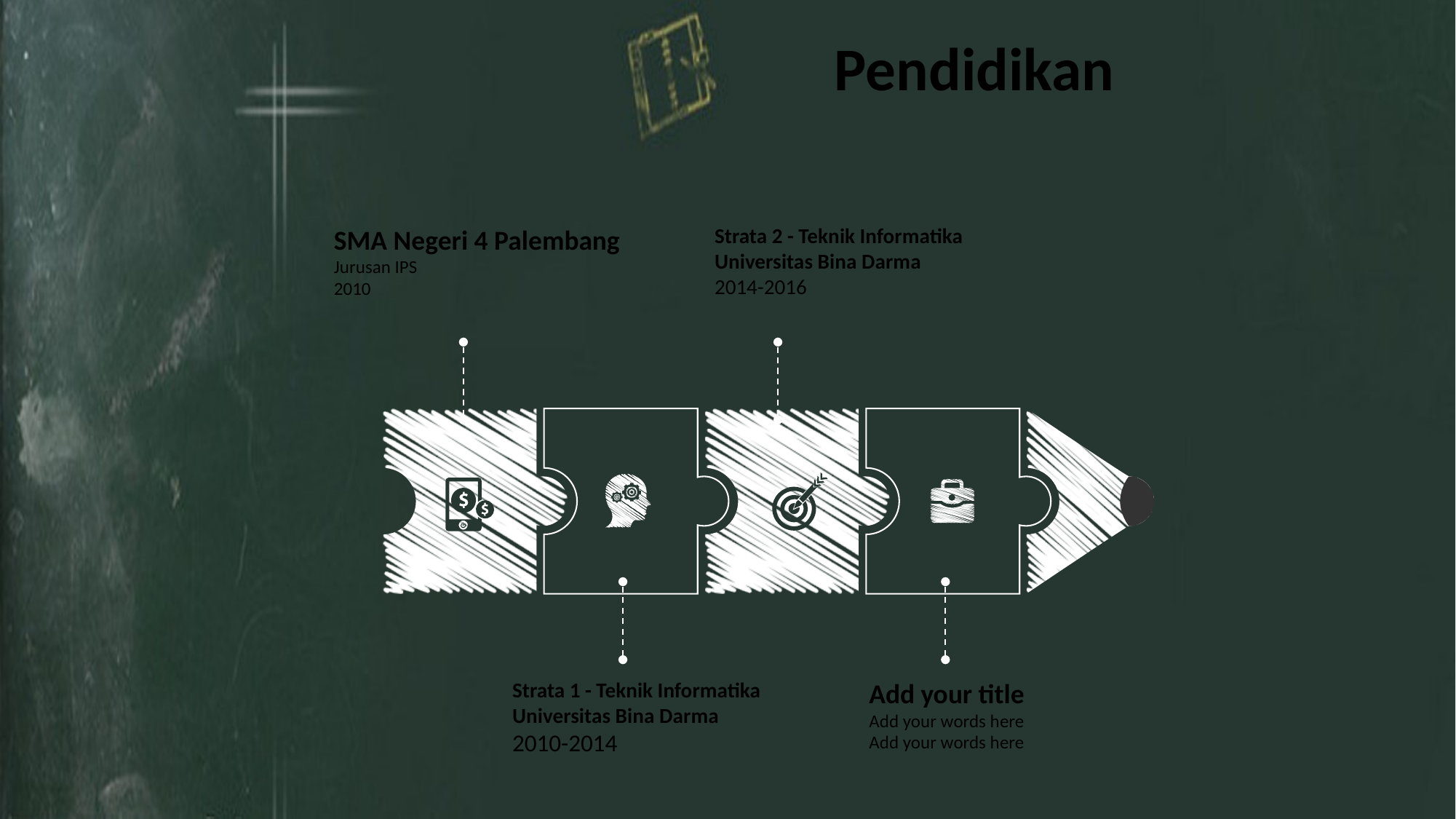

Pendidikan
SMA Negeri 4 Palembang
Jurusan IPS
2010
Strata 2 - Teknik Informatika
Universitas Bina Darma
2014-2016

Strata 1 - Teknik Informatika
Universitas Bina Darma
2010-2014
Add your title
Add your words here
Add your words here